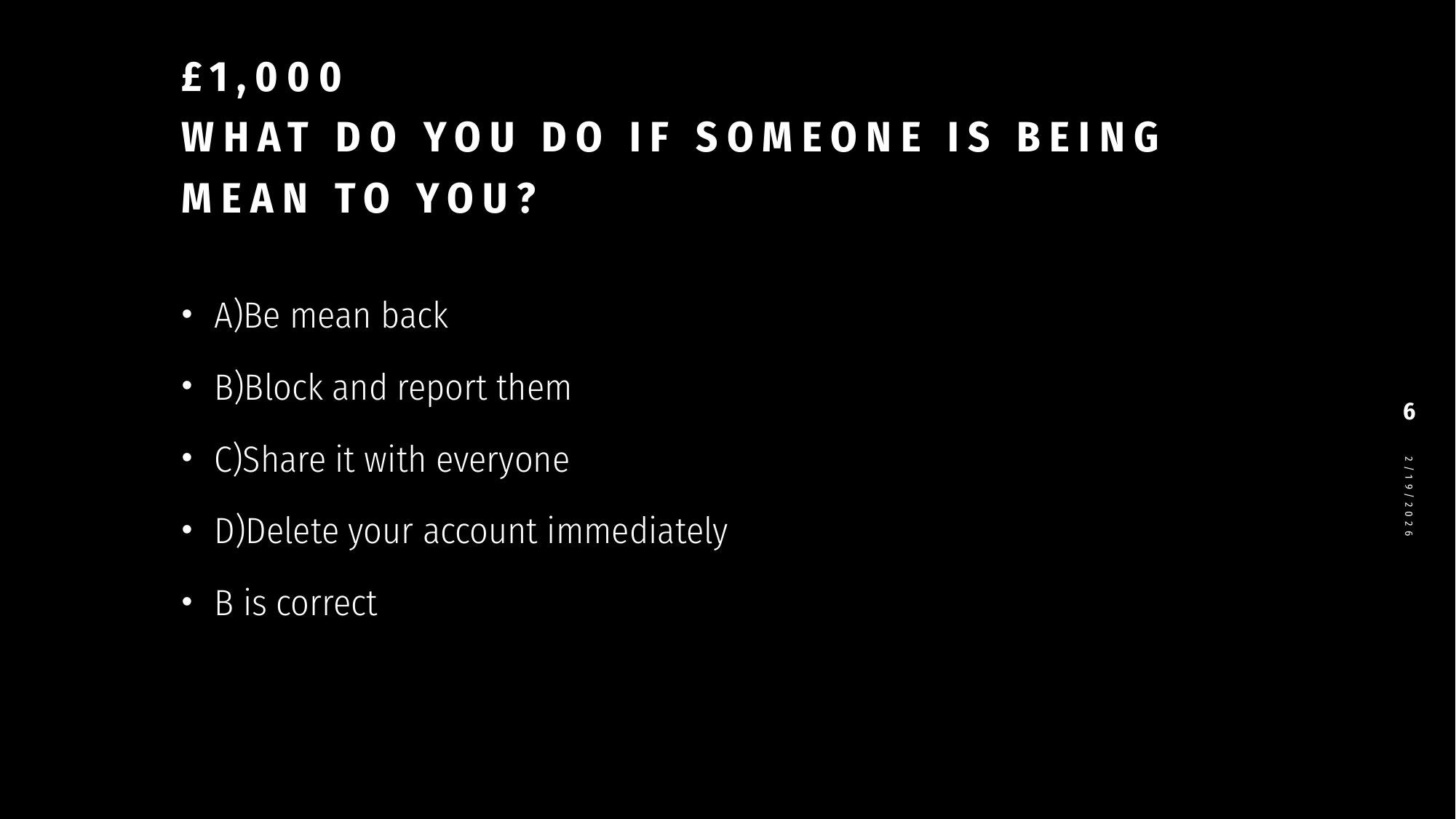

# £1,000 What do you do if someone is being mean to you?

A)Be mean back
B)Block and report them
C)Share it with everyone
D)Delete your account immediately
B is correct
6
2/19/2026